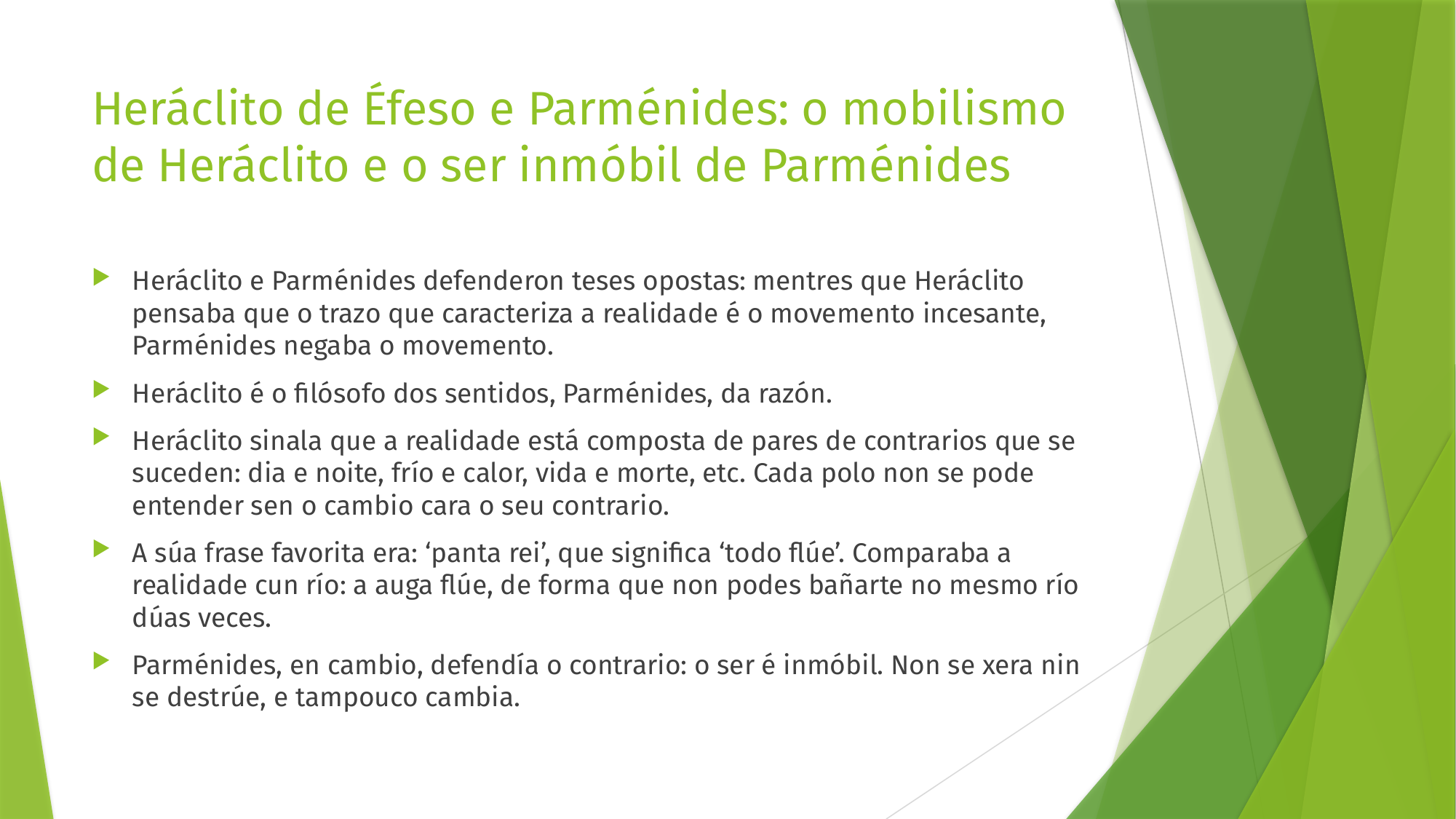

# Heráclito de Éfeso e Parménides: o mobilismo de Heráclito e o ser inmóbil de Parménides
Heráclito e Parménides defenderon teses opostas: mentres que Heráclito pensaba que o trazo que caracteriza a realidade é o movemento incesante, Parménides negaba o movemento.
Heráclito é o filósofo dos sentidos, Parménides, da razón.
Heráclito sinala que a realidade está composta de pares de contrarios que se suceden: dia e noite, frío e calor, vida e morte, etc. Cada polo non se pode entender sen o cambio cara o seu contrario.
A súa frase favorita era: ‘panta rei’, que significa ‘todo flúe’. Comparaba a realidade cun río: a auga flúe, de forma que non podes bañarte no mesmo río dúas veces.
Parménides, en cambio, defendía o contrario: o ser é inmóbil. Non se xera nin se destrúe, e tampouco cambia.